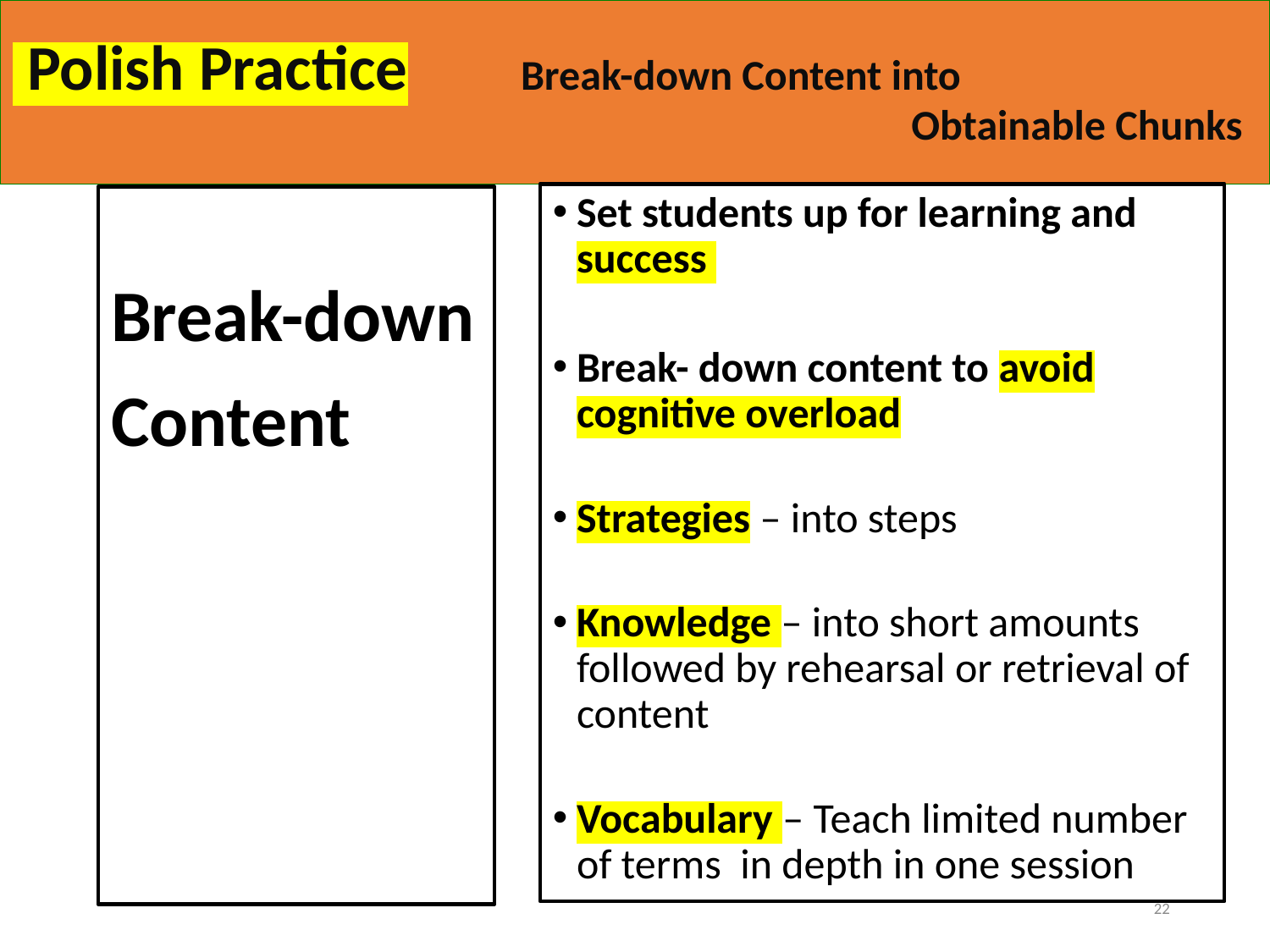

# Polish Practice  	Break-down Content into 						    			 Obtainable Chunks
Set students up for learning and success
Break- down content to avoid cognitive overload
Strategies – into steps
Knowledge – into short amounts followed by rehearsal or retrieval of content
Vocabulary – Teach limited number of terms  in depth in one session

Break-down Content

22